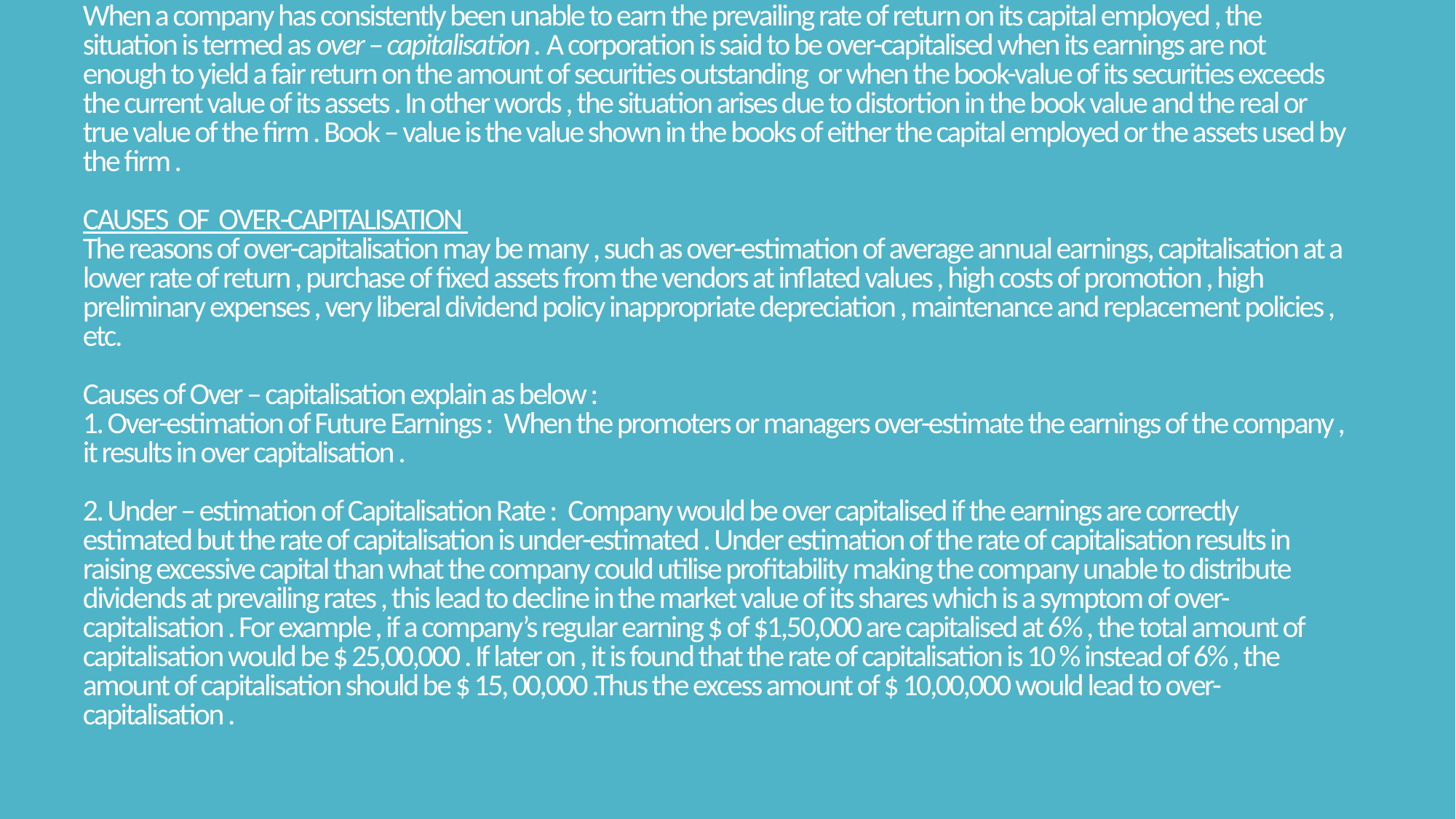

# Over – capitalisation When a company has consistently been unable to earn the prevailing rate of return on its capital employed , the situation is termed as over – capitalisation . A corporation is said to be over-capitalised when its earnings are not enough to yield a fair return on the amount of securities outstanding  or when the book-value of its securities exceeds the current value of its assets . In other words , the situation arises due to distortion in the book value and the real or true value of the firm . Book – value is the value shown in the books of either the capital employed or the assets used by the firm . CAUSES  OF  OVER-CAPITALISATION The reasons of over-capitalisation may be many , such as over-estimation of average annual earnings, capitalisation at a lower rate of return , purchase of fixed assets from the vendors at inflated values , high costs of promotion , high preliminary expenses , very liberal dividend policy inappropriate depreciation , maintenance and replacement policies , etc. Causes of Over – capitalisation explain as below : 1. Over-estimation of Future Earnings :  When the promoters or managers over-estimate the earnings of the company , it results in over capitalisation . 2. Under – estimation of Capitalisation Rate :  Company would be over capitalised if the earnings are correctly estimated but the rate of capitalisation is under-estimated . Under estimation of the rate of capitalisation results in raising excessive capital than what the company could utilise profitability making the company unable to distribute dividends at prevailing rates , this lead to decline in the market value of its shares which is a symptom of over-capitalisation . For example , if a company’s regular earning $ of $1,50,000 are capitalised at 6% , the total amount of capitalisation would be $ 25,00,000 . If later on , it is found that the rate of capitalisation is 10 % instead of 6% , the amount of capitalisation should be $ 15, 00,000 .Thus the excess amount of $ 10,00,000 would lead to over-capitalisation .